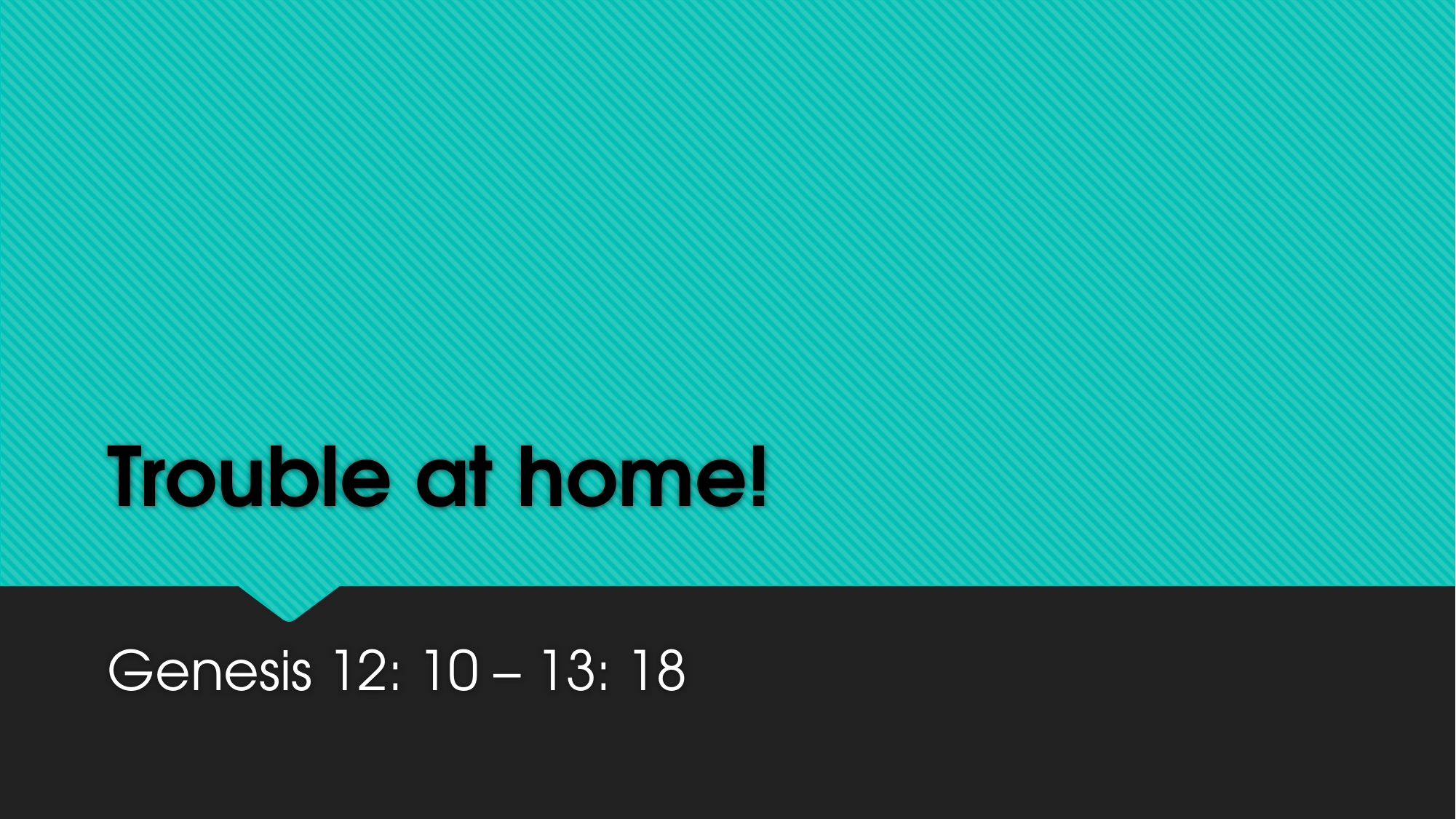

# Trouble at home!
Genesis 12: 10 – 13: 18